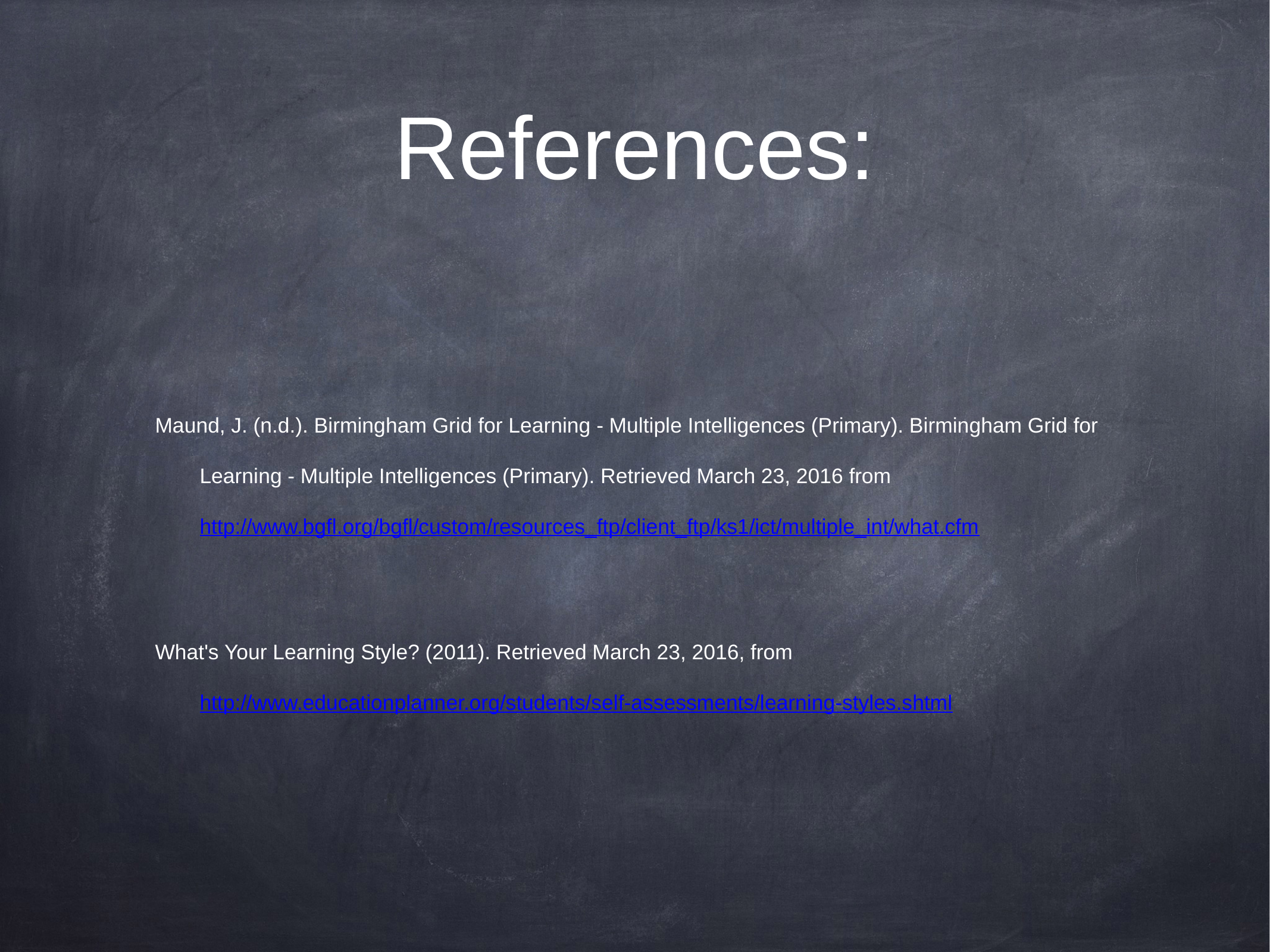

# References:
Maund, J. (n.d.). Birmingham Grid for Learning - Multiple Intelligences (Primary). Birmingham Grid for Learning - Multiple Intelligences (Primary). Retrieved March 23, 2016 from http://www.bgfl.org/bgfl/custom/resources_ftp/client_ftp/ks1/ict/multiple_int/what.cfm

What's Your Learning Style? (2011). Retrieved March 23, 2016, from http://www.educationplanner.org/students/self-assessments/learning-styles.shtml